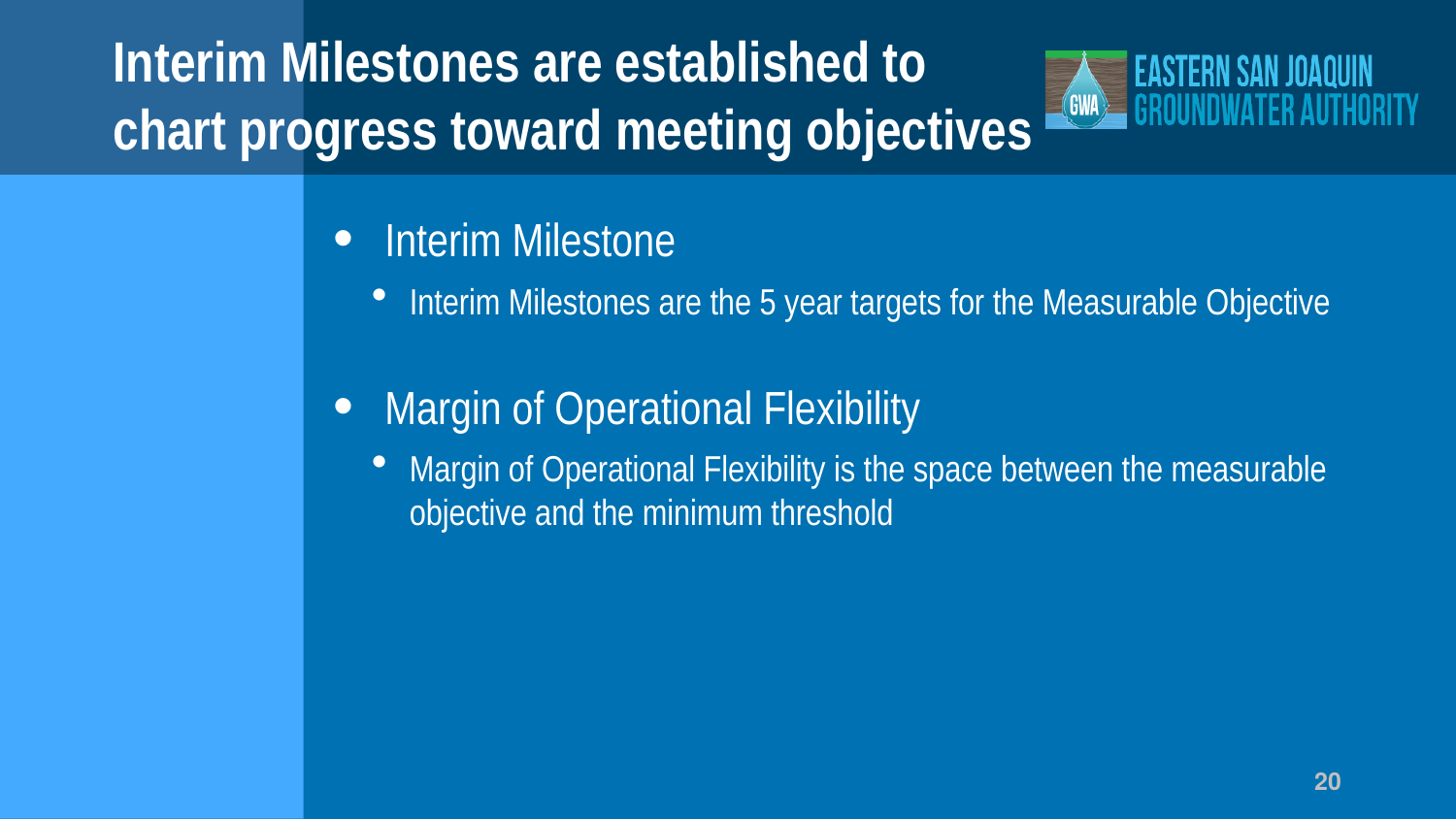

# Interim Milestones are established to chart progress toward meeting objectives
Interim Milestone
Interim Milestones are the 5 year targets for the Measurable Objective
Margin of Operational Flexibility
Margin of Operational Flexibility is the space between the measurable objective and the minimum threshold

20